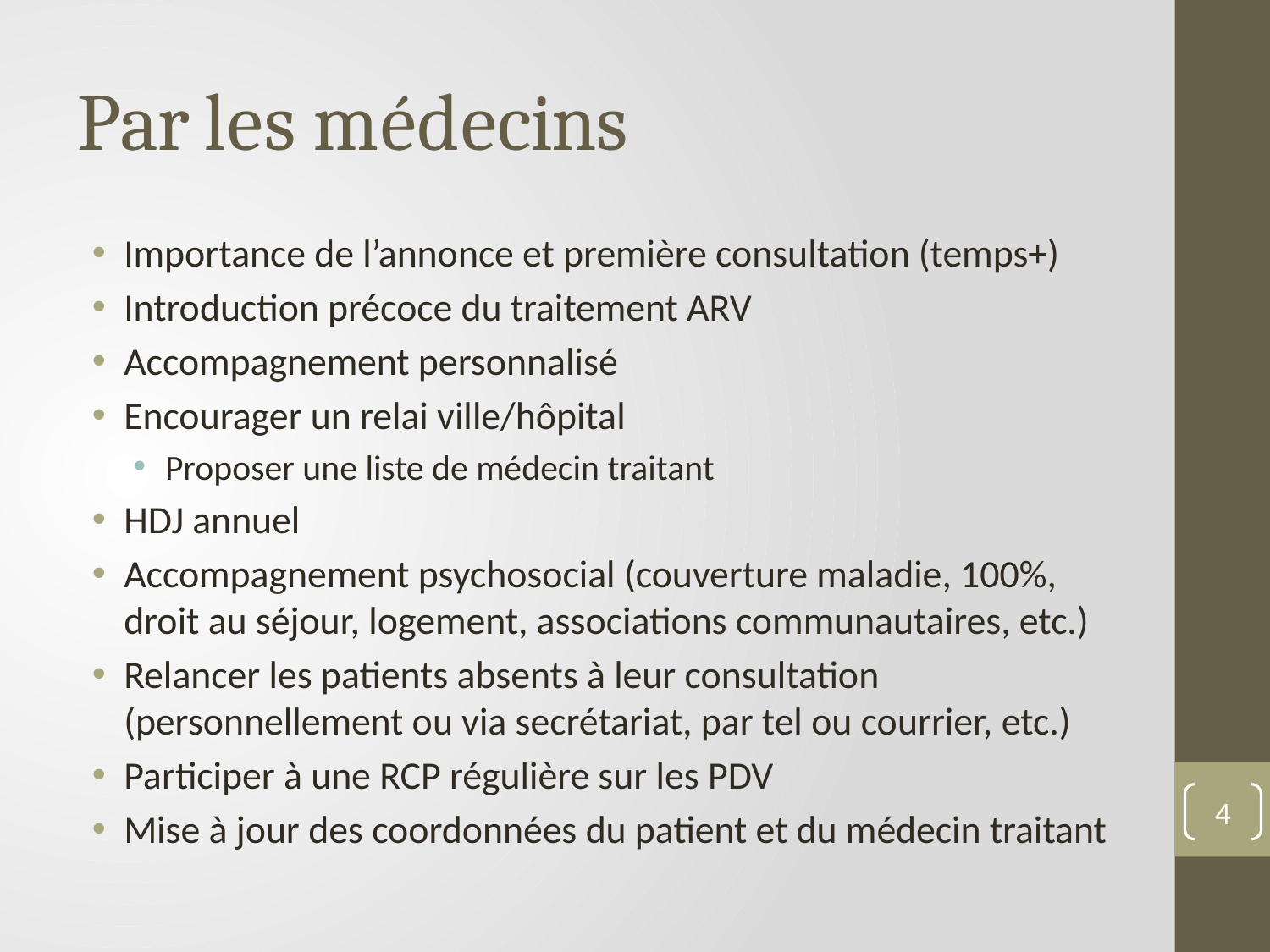

# Par les médecins
Importance de l’annonce et première consultation (temps+)
Introduction précoce du traitement ARV
Accompagnement personnalisé
Encourager un relai ville/hôpital
Proposer une liste de médecin traitant
HDJ annuel
Accompagnement psychosocial (couverture maladie, 100%, droit au séjour, logement, associations communautaires, etc.)
Relancer les patients absents à leur consultation (personnellement ou via secrétariat, par tel ou courrier, etc.)
Participer à une RCP régulière sur les PDV
Mise à jour des coordonnées du patient et du médecin traitant
4